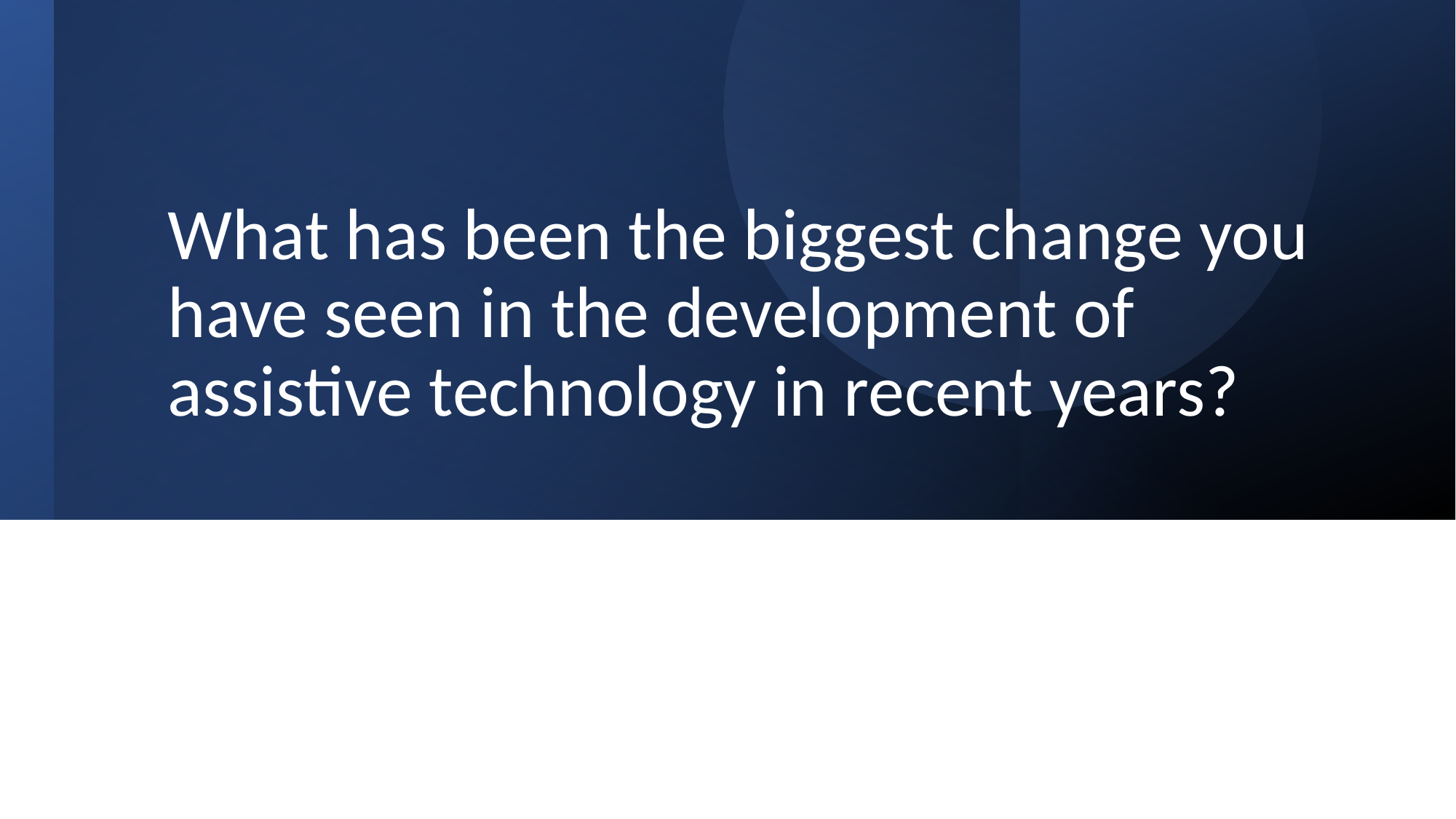

# What has been the biggest change you have seen in the development of assistive technology in recent years?